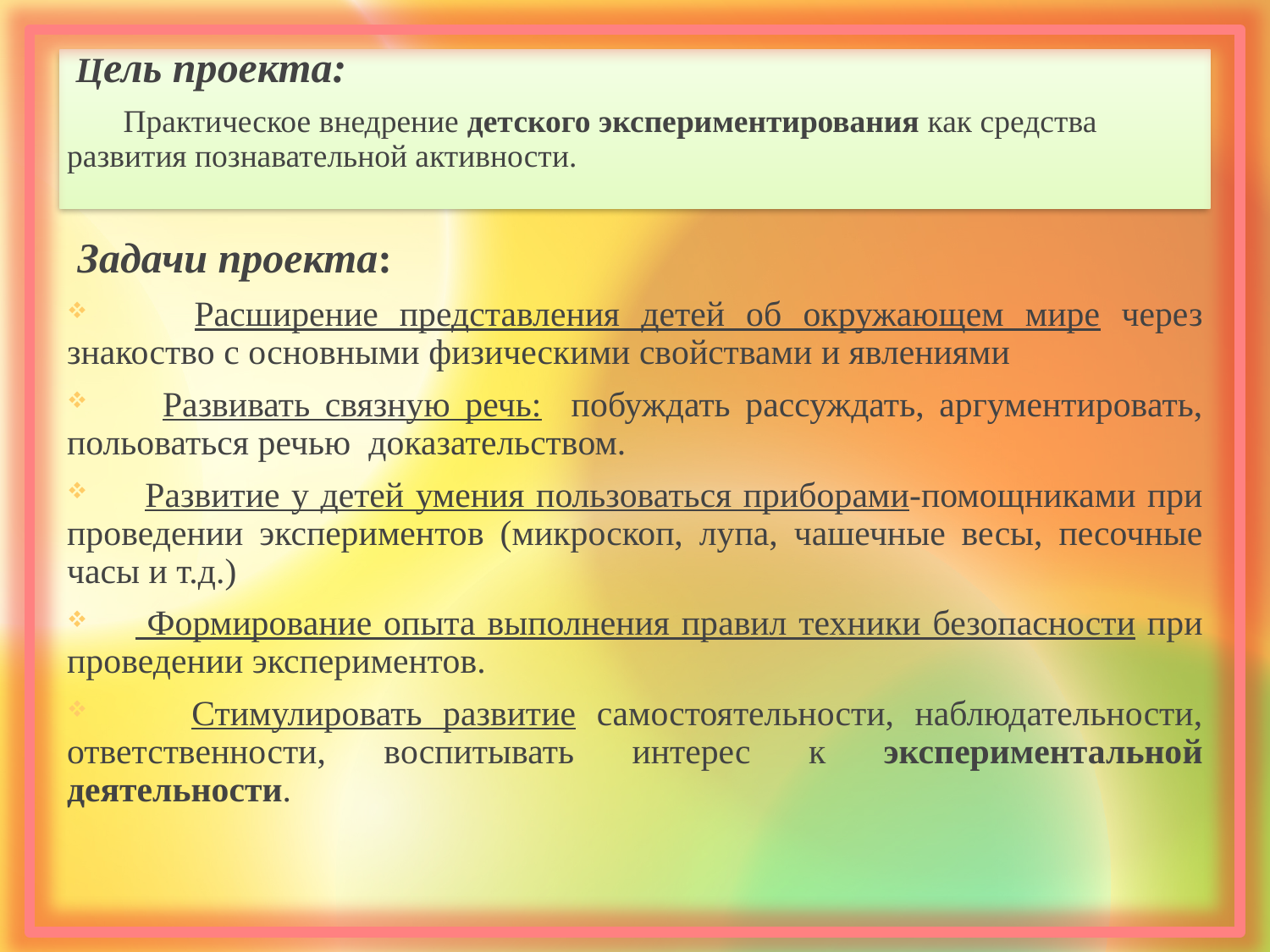

Цель проекта:
       Практическое внедрение детского экспериментирования как средства развития познавательной активности.

 Задачи проекта:
     Расширение представления детей об окружающем мире через знакоство с основными физическими свойствами и явлениями
     Развивать связную речь:  побуждать рассуждать, аргументировать, польоваться речью  доказательством.
     Развитие у детей умения пользоваться приборами-помощниками при проведении экспериментов (микроскоп, лупа, чашечные весы, песочные часы и т.д.)
     Формирование опыта выполнения правил техники безопасности при проведении экспериментов.
     Стимулировать развитие самостоятельности, наблюдательности, ответственности, воспитывать интерес к экспериментальной деятельности.